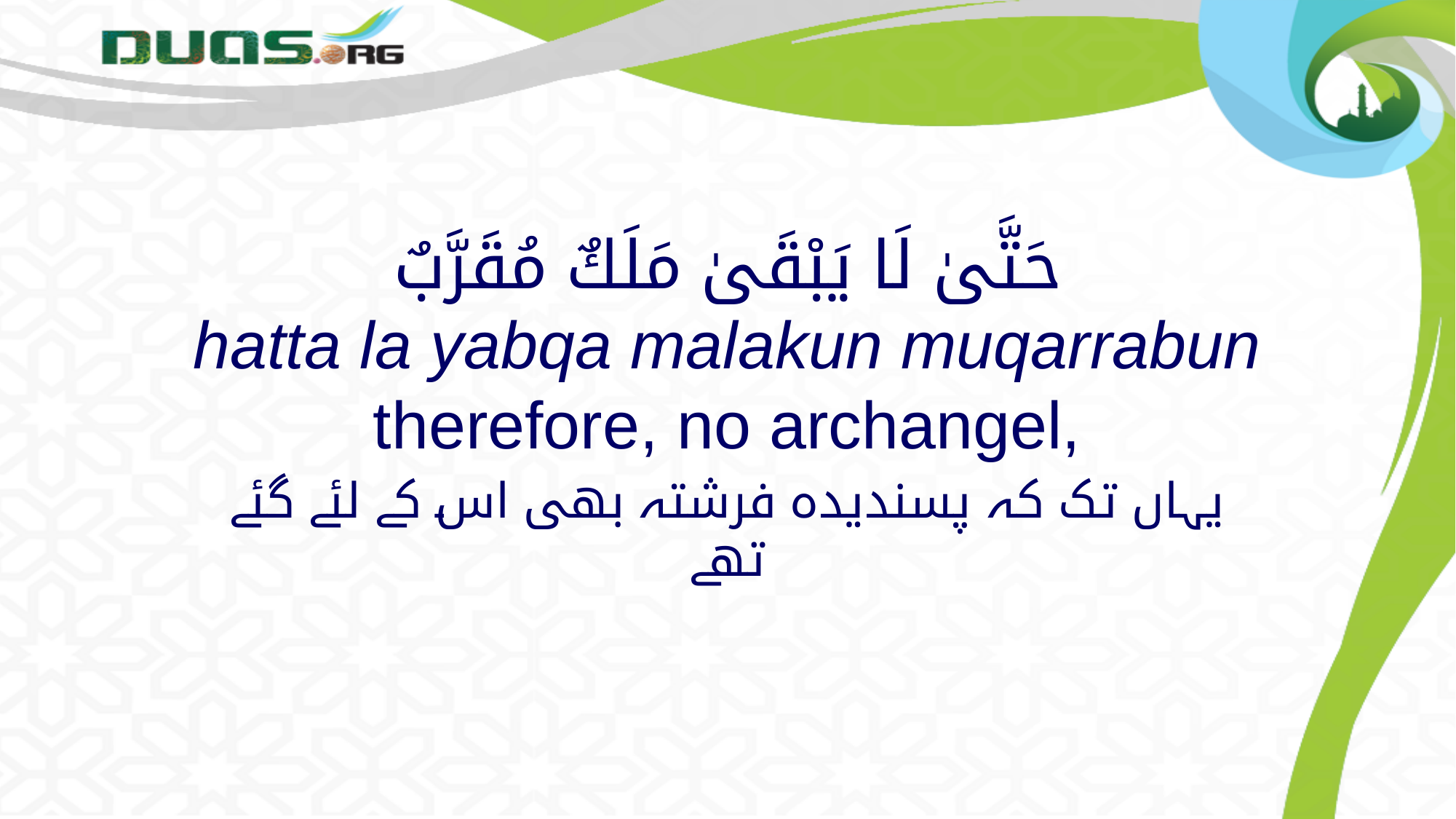

# حَتَّىٰ لَا يَبْقَىٰ مَلَكٌ مُقَرَّبٌ hatta la yabqa malakun muqarrabun therefore, no archangel,
یہاں تک کہ پسندیدہ فرشتہ بھی اس کے لئے گئے تھے